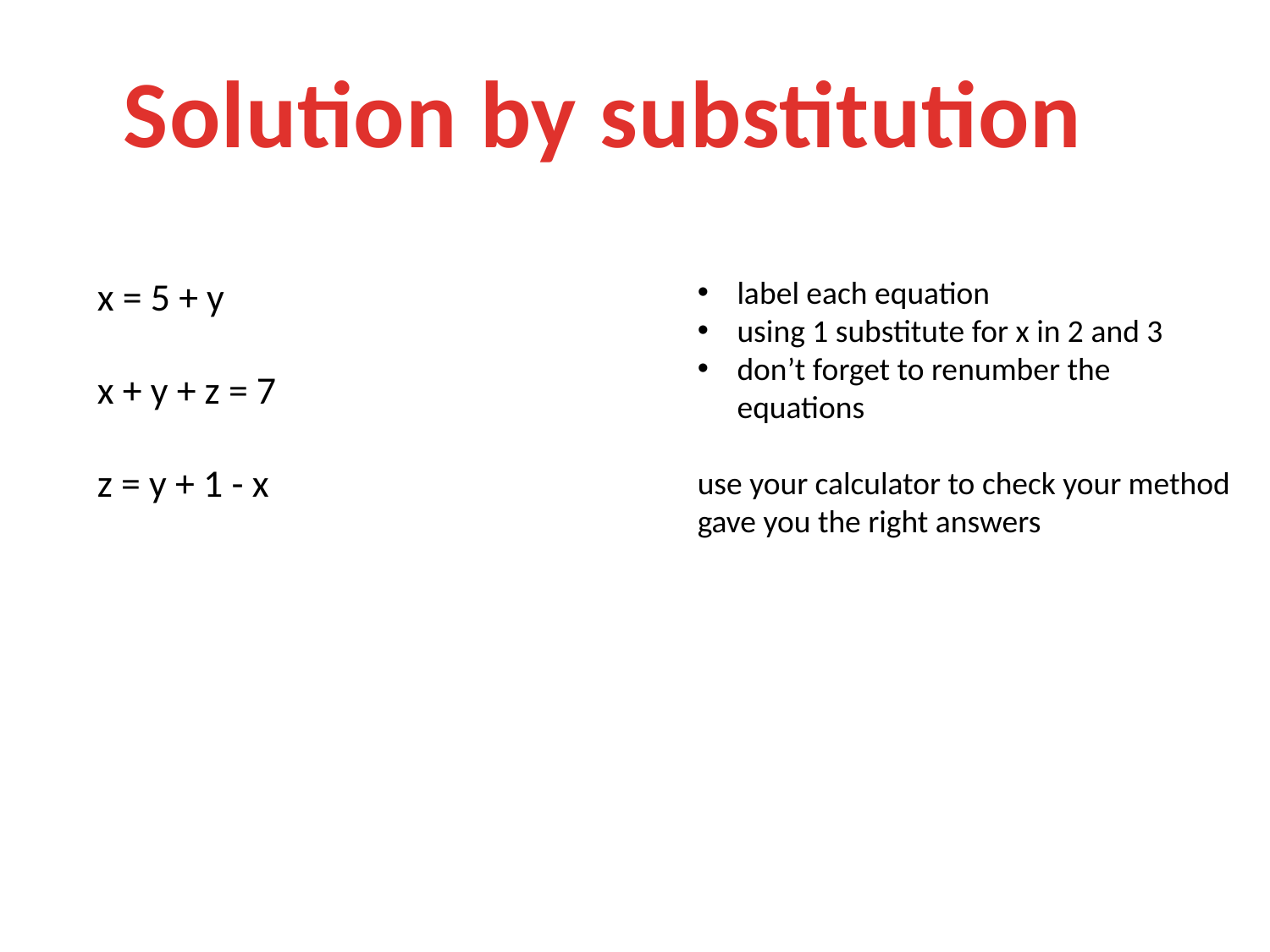

Solution by substitution
x = 5 + y

x + y + z = 7

z = y + 1 - x
label each equation
using 1 substitute for x in 2 and 3
don’t forget to renumber the equations

use your calculator to check your method gave you the right answers